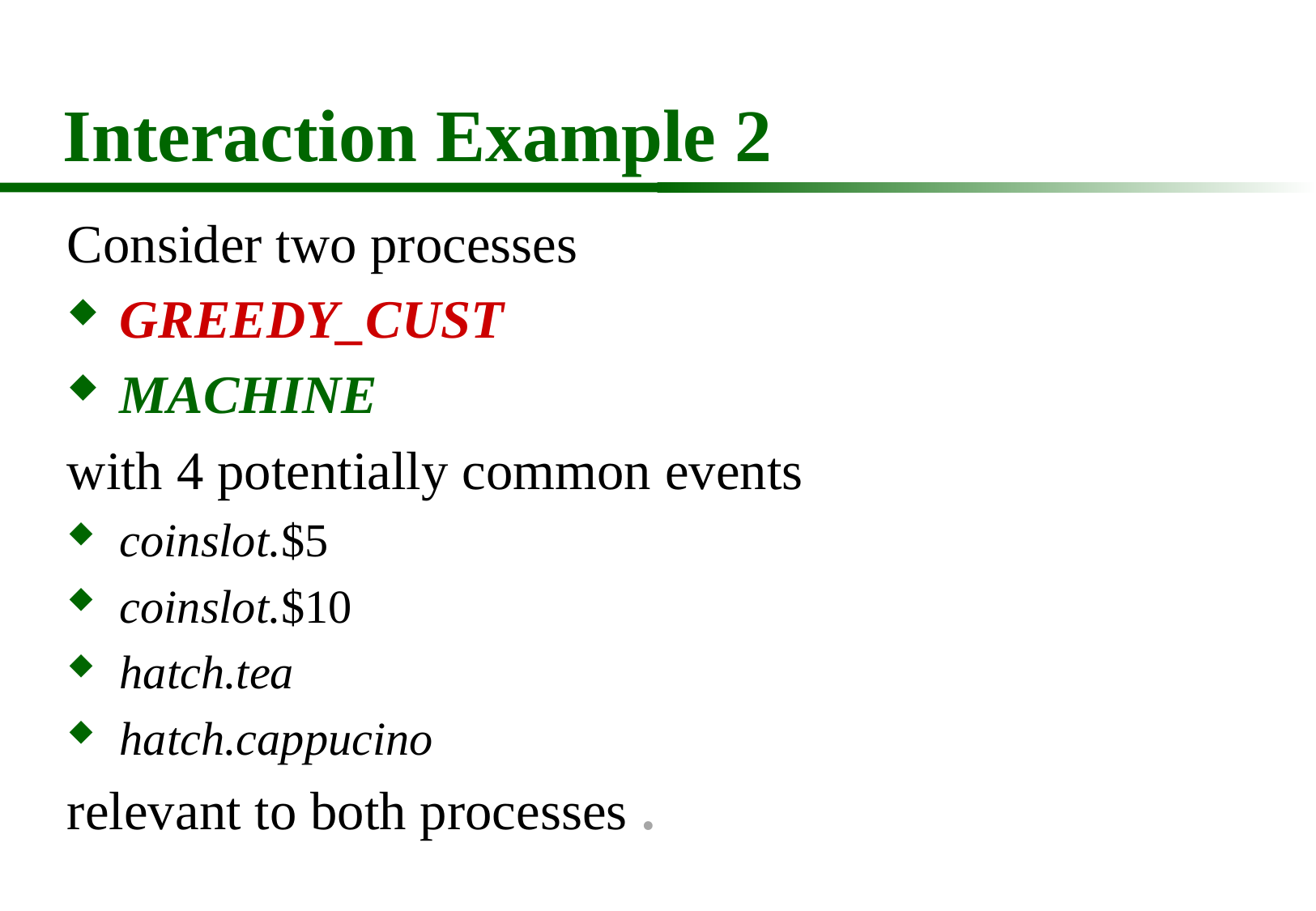

# Interaction Example 2
Consider two processes
GREEDY_CUST
MACHINE
with 4 potentially common events
coinslot.$5
coinslot.$10
hatch.tea
hatch.cappucino
relevant to both processes .